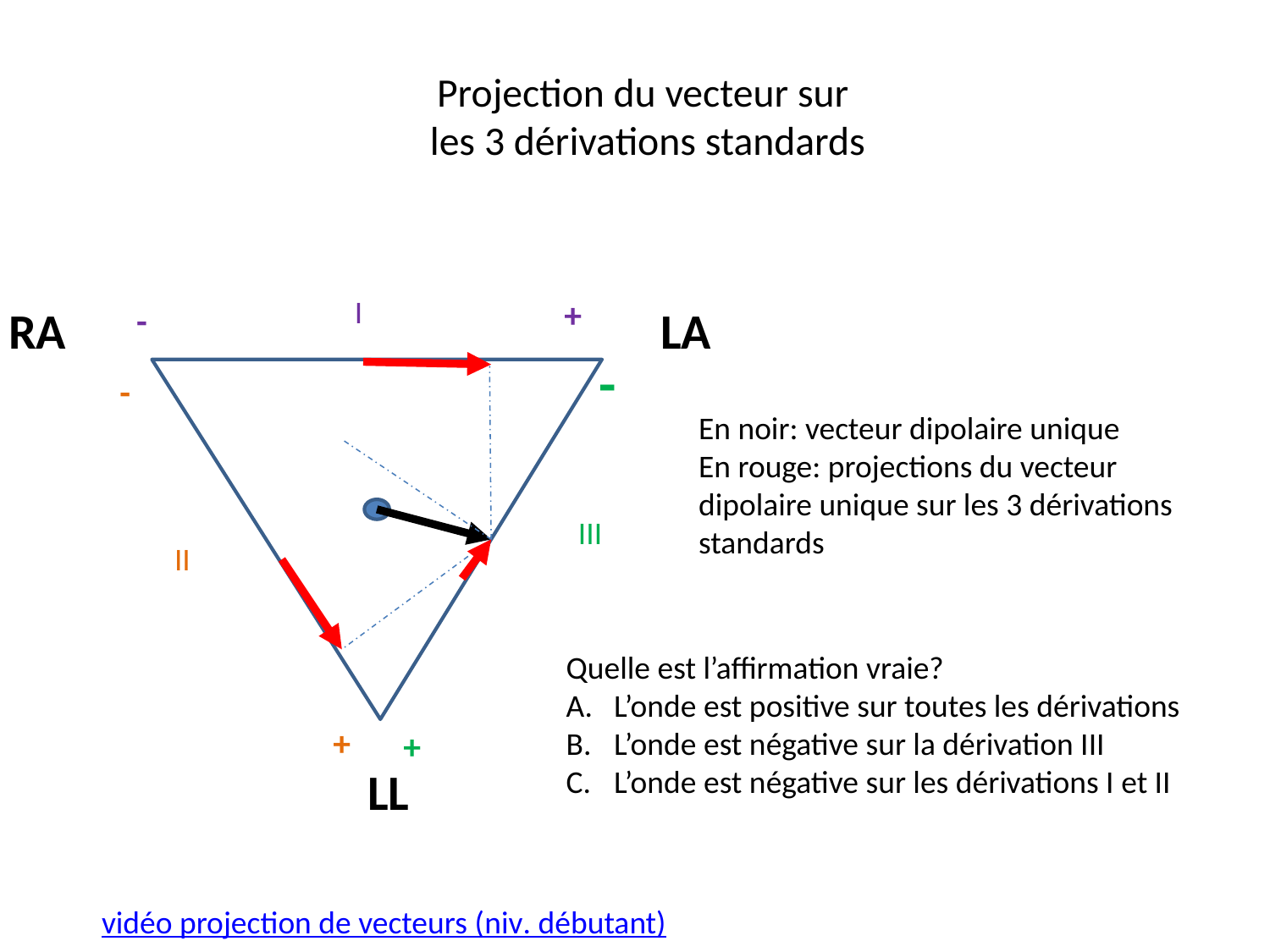

# Projection du vecteur sur les 3 dérivations standards
I
+
-
LA
RA
-

-
En noir: vecteur dipolaire unique
En rouge: projections du vecteur dipolaire unique sur les 3 dérivations standards

III
II
Quelle est l’affirmation vraie?
L’onde est positive sur toutes les dérivations
L’onde est négative sur la dérivation III
L’onde est négative sur les dérivations I et II
+
+
LL
vidéo projection de vecteurs (niv. débutant)